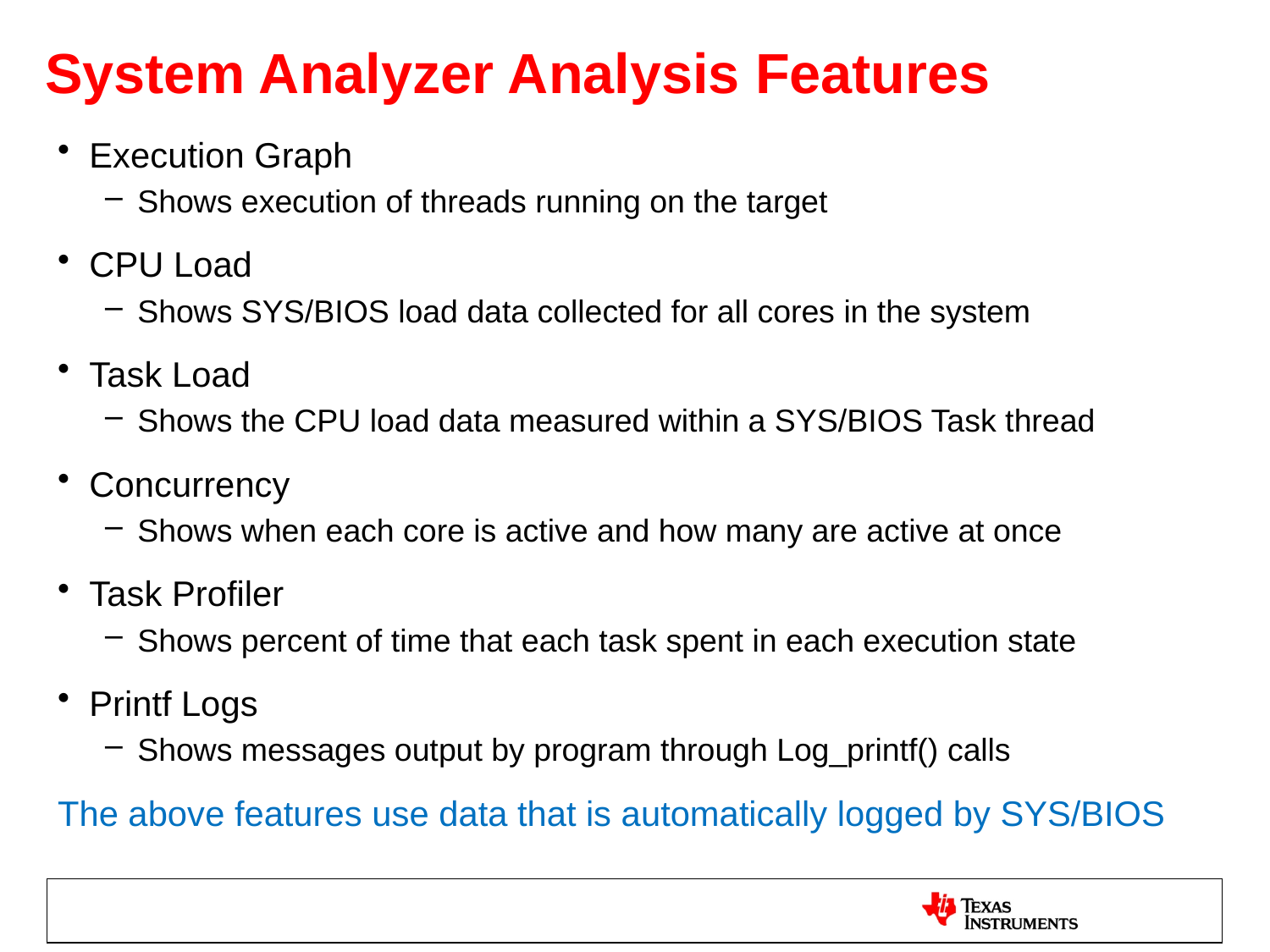

# System Analyzer Analysis Features
Execution Graph
Shows execution of threads running on the target
CPU Load
Shows SYS/BIOS load data collected for all cores in the system
Task Load
Shows the CPU load data measured within a SYS/BIOS Task thread
Concurrency
Shows when each core is active and how many are active at once
Task Profiler
Shows percent of time that each task spent in each execution state
Printf Logs
Shows messages output by program through Log_printf() calls
The above features use data that is automatically logged by SYS/BIOS